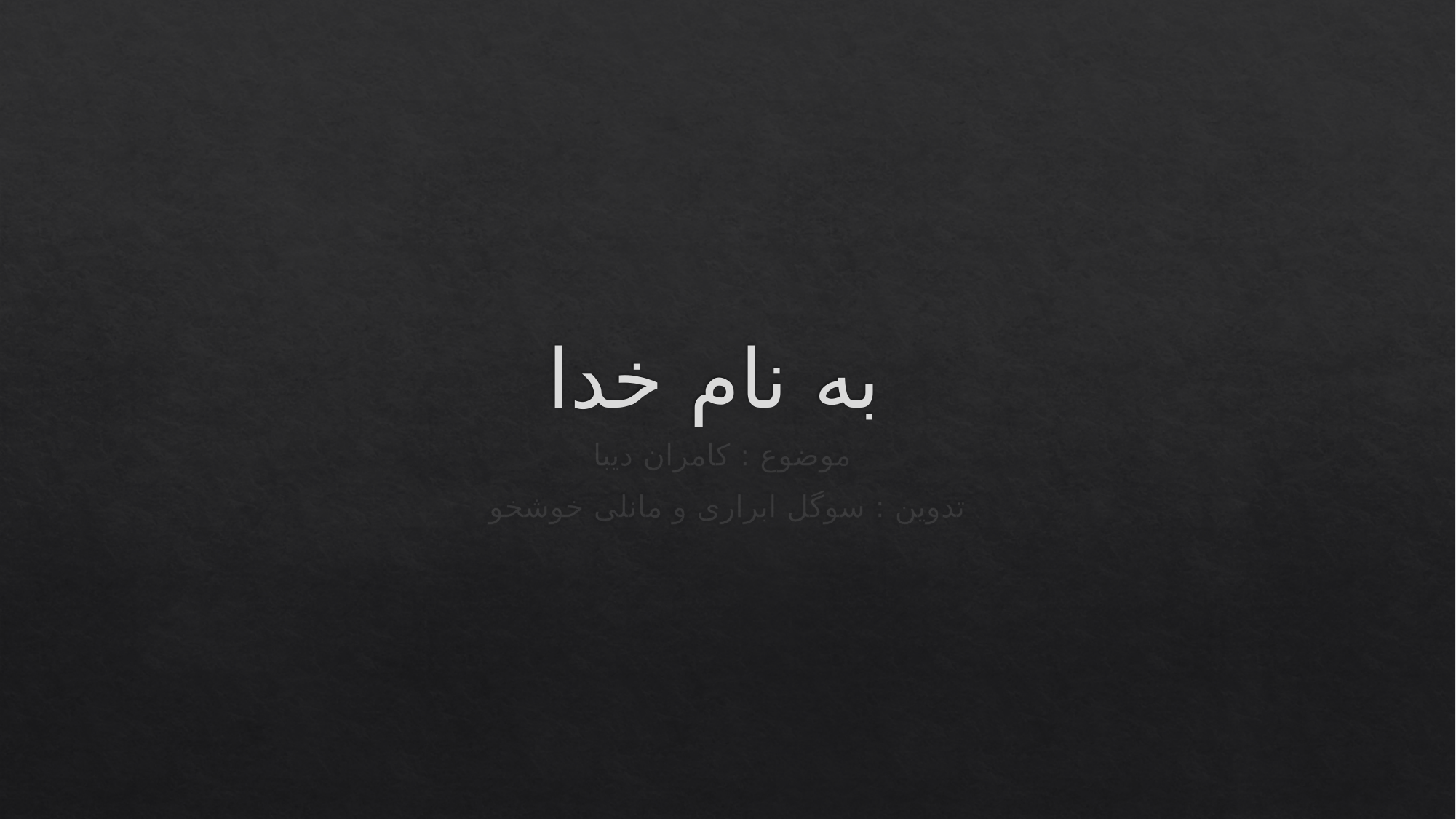

# به نام خدا
موضوع : کامران دیبا
تدوین : سوگل ابراری و مانلی خوشخو